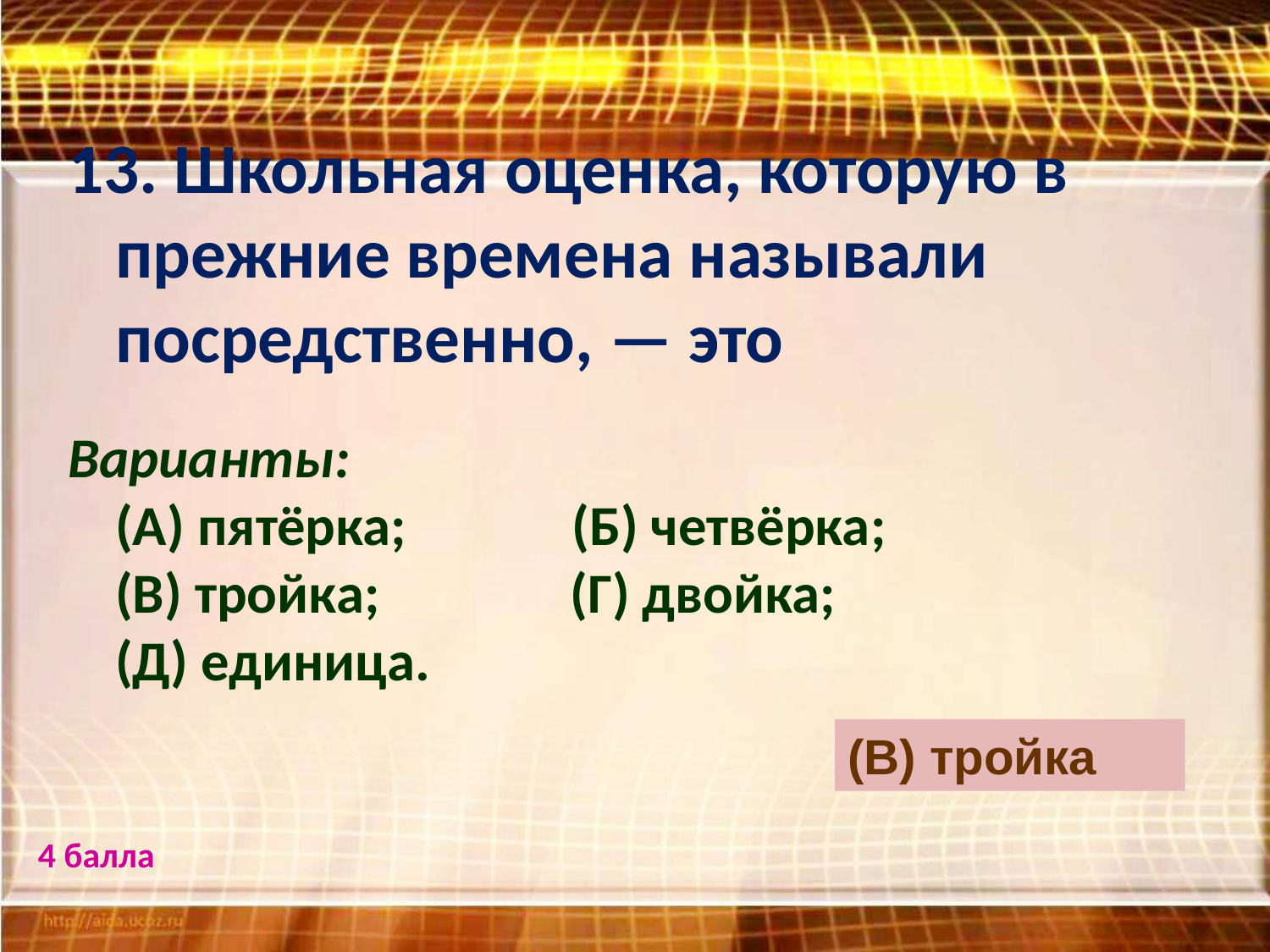

13. Школьная оценка, которую в прежние времена называли посредственно, — это
Варианты:
(А) пятёрка;             (Б) четвёрка;                      (В) тройка;               (Г) двойка;                            (Д) единица.
(В) тройка
4 балла